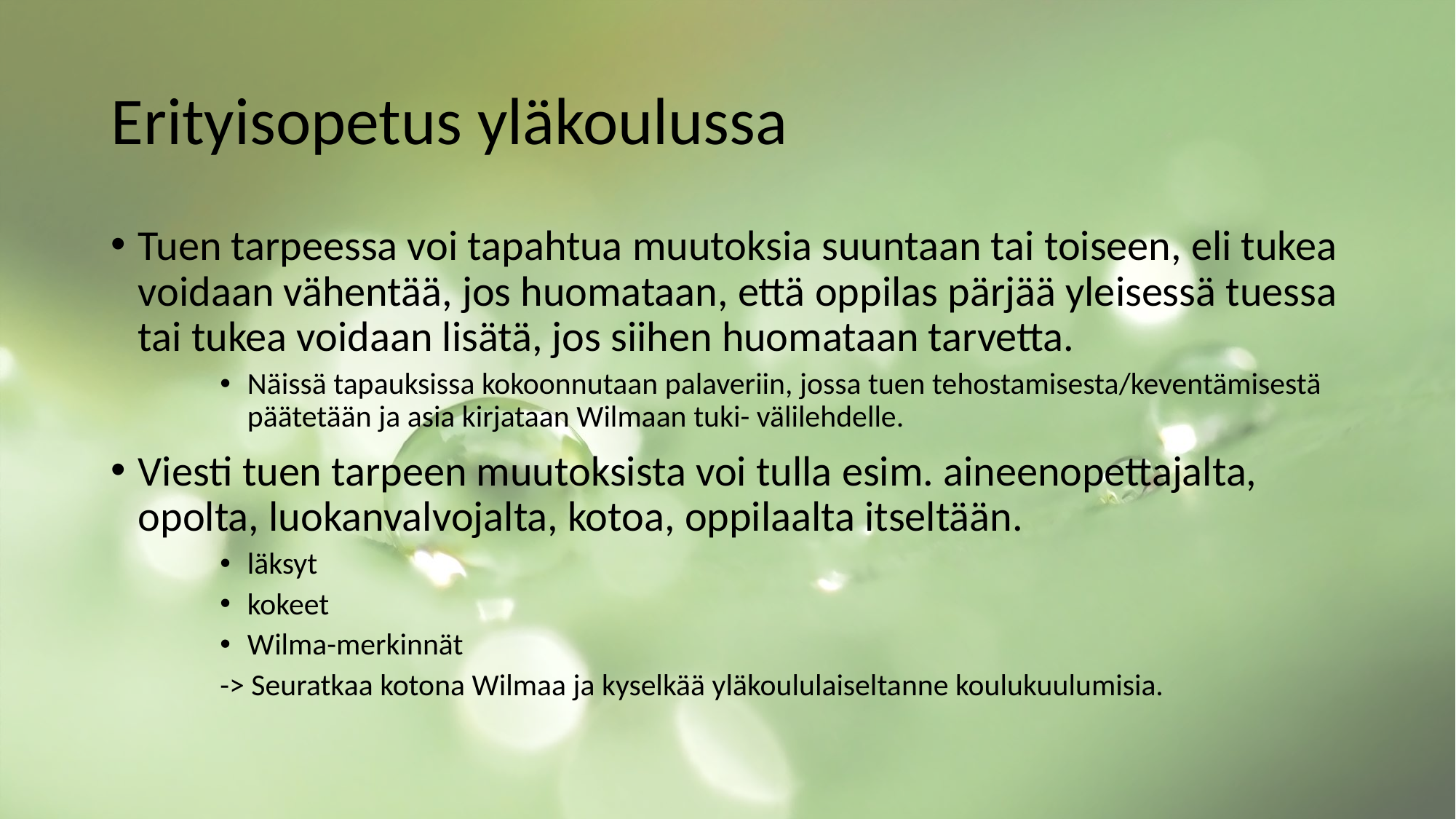

# Erityisopetus yläkoulussa
Tuen tarpeessa voi tapahtua muutoksia suuntaan tai toiseen, eli tukea voidaan vähentää, jos huomataan, että oppilas pärjää yleisessä tuessa tai tukea voidaan lisätä, jos siihen huomataan tarvetta.
Näissä tapauksissa kokoonnutaan palaveriin, jossa tuen tehostamisesta/keventämisestä päätetään ja asia kirjataan Wilmaan tuki- välilehdelle.
Viesti tuen tarpeen muutoksista voi tulla esim. aineenopettajalta, opolta, luokanvalvojalta, kotoa, oppilaalta itseltään.
läksyt
kokeet
Wilma-merkinnät
-> Seuratkaa kotona Wilmaa ja kyselkää yläkoululaiseltanne koulukuulumisia.